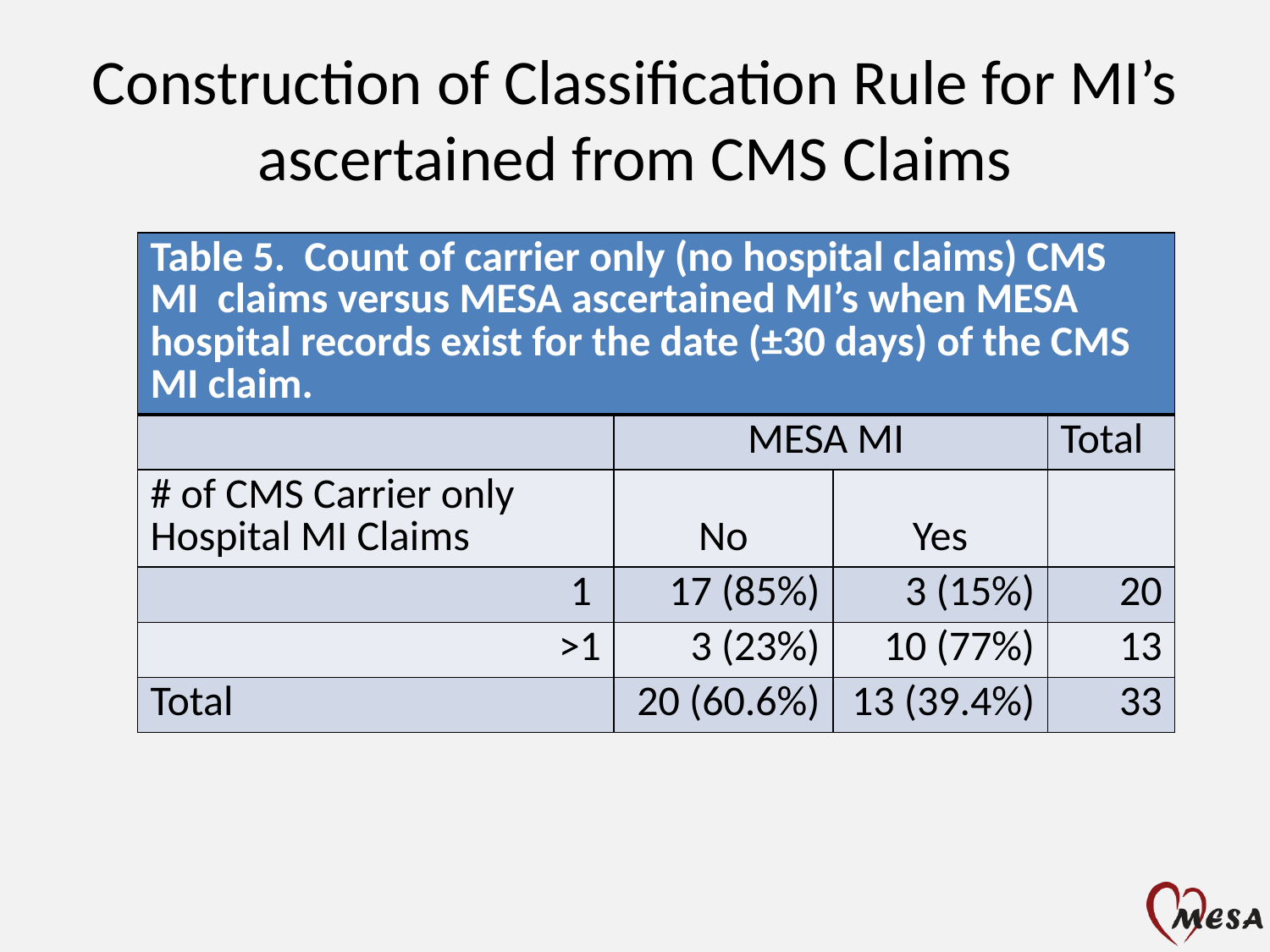

# Construction of Classification Rule for MI’s ascertained from CMS Claims
| Table 5. Count of carrier only (no hospital claims) CMS MI claims versus MESA ascertained MI’s when MESA hospital records exist for the date (±30 days) of the CMS MI claim. |  |  |  |
| --- | --- | --- | --- |
|  | MESA MI |  | Total |
| # of CMS Carrier only Hospital MI Claims | No | Yes |  |
| 1 | 17 (85%) | 3 (15%) | 20 |
| >1 | 3 (23%) | 10 (77%) | 13 |
| Total | 20 (60.6%) | 13 (39.4%) | 33 |